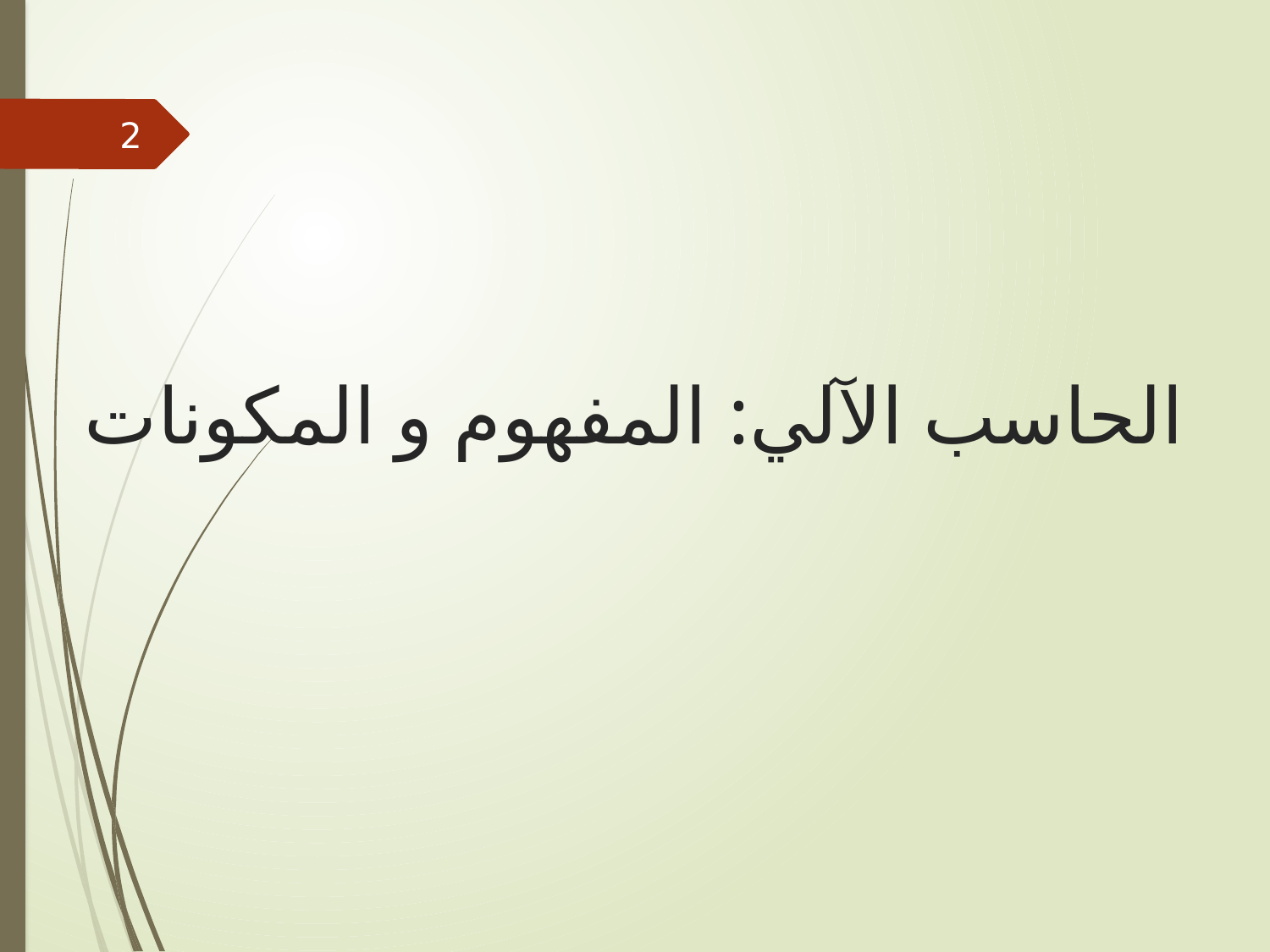

2
# الحاسب الآلي: المفهوم و المكونات